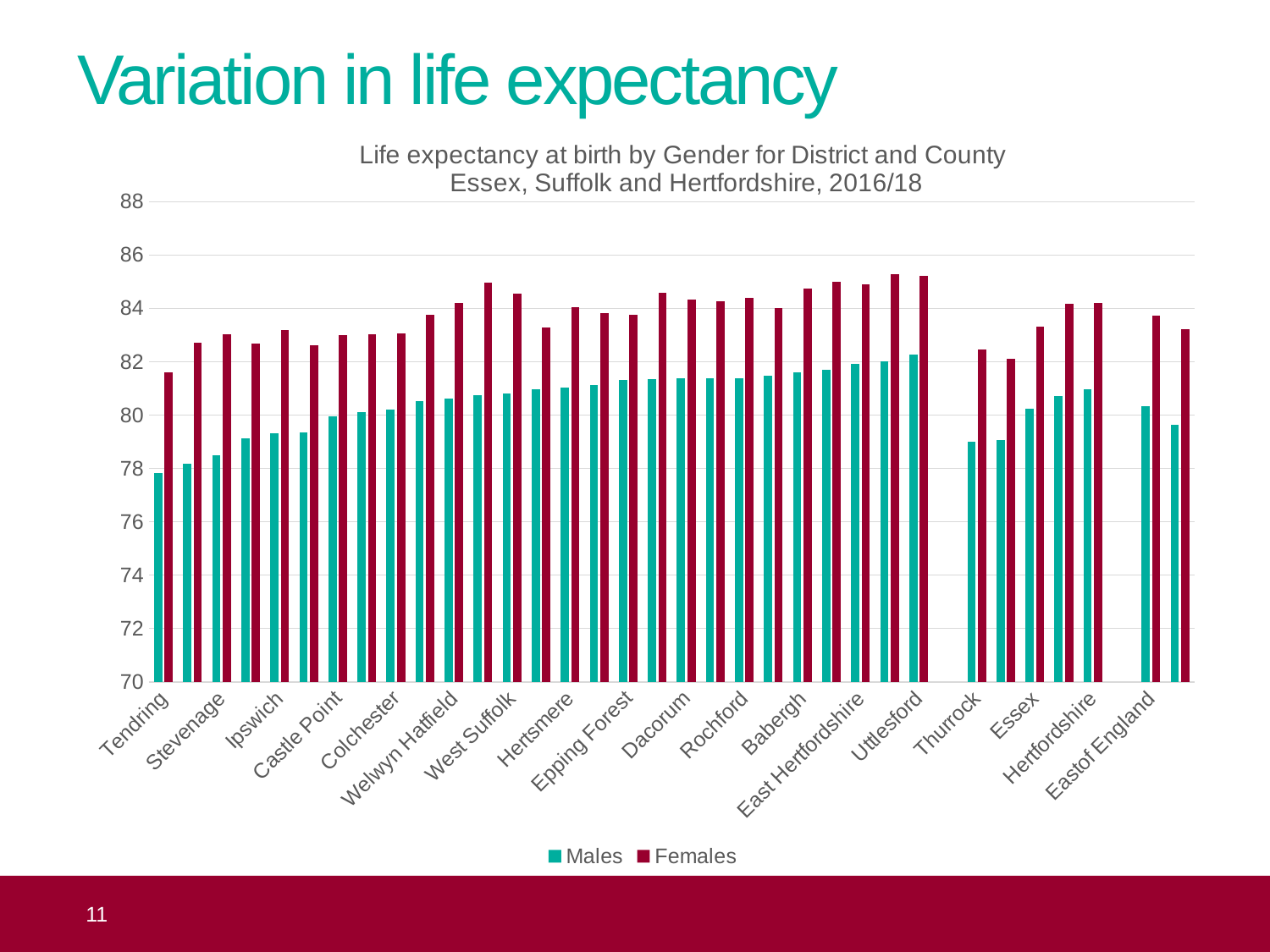

# Variation in life expectancy

### Chart: Life expectancy at birth by Gender for District and County
Essex, Suffolk and Hertfordshire, 2016/18

| Category | Males | Females |
|---|---|---|
| Tendring | 77.8429299610592 | 81.6024615672789 |
| Harlow | 78.1679352777349 | 82.709734772921 |
| Stevenage | 78.4968928884193 | 83.0305168625543 |
| Watford | 79.1412151867052 | 82.6906472760123 |
| Ipswich | 79.331914228122 | 83.2010131386857 |
| Basildon | 79.3661885039201 | 82.6303972525164 |
| Castle Point | 79.9577188240829 | 82.9966794314084 |
| Braintree | 80.1054329551964 | 83.0230864200891 |
| Colchester | 80.2076574693738 | 83.0765143040675 |
| East Suffolk | 80.5125119275174 | 83.7475289882797 |
| Welwyn Hatfield | 80.6099962724881 | 84.1957842592673 |
| Broxbourne | 80.7503502315655 | 84.9675385153404 |
| West Suffolk | 80.8042924803678 | 84.5535369726121 |
| Maldon | 80.9610386336142 | 83.2828753055018 |
| Hertsmere | 81.0278057931058 | 84.0397329226268 |
| North Hertfordshire | 81.1170103358609 | 83.8161077815534 |
| Epping Forest | 81.3097522902279 | 83.7577013657405 |
| Brentwood | 81.3538376978698 | 84.5906215002992 |
| Dacorum | 81.3678641108165 | 84.328512245932 |
| Chelmsford | 81.3805955063629 | 84.2532879814332 |
| Rochford | 81.3950634172959 | 84.3806712373566 |
| Three Rivers | 81.4758131954267 | 84.0058448251572 |
| Babergh | 81.5903062321114 | 84.7489416139521 |
| Mid Suffolk | 81.6897649292988 | 85.0082610404966 |
| East Hertfordshire | 81.9186634507467 | 84.8877662213052 |
| St Albans | 82.0220044833816 | 85.2948203772433 |
| Uttlesford | 82.281588752055 | 85.2347515908153 |
|  | None | None |
| Thurrock | 79.005876712883 | 82.4736777222344 |
| Southend-on-Sea | 79.0686890024511 | 82.1225189992532 |
| Essex | 80.2467620384298 | 83.3070325083528 |
| Suffolk | 80.714131183644 | 84.1710216391673 |
| Hertfordshire | 80.9718188445716 | 84.2130360952674 |
|  | None | None |
| Eastof England | 80.3233146202595 | 83.7336256905515 |
| England | 79.6266610774588 | 83.2126638309845 |
  11